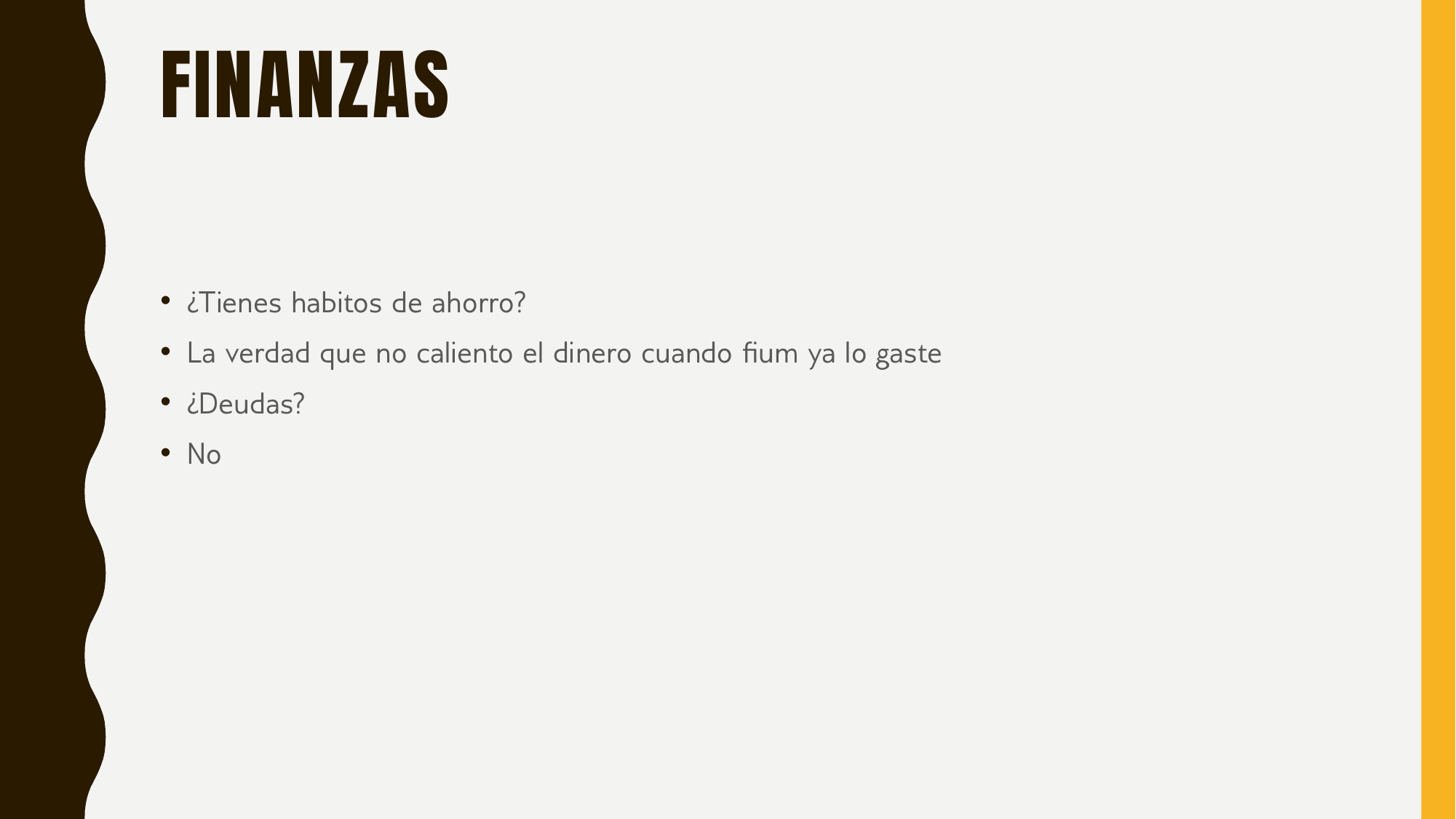

# finanzas
¿Tienes habitos de ahorro?
La verdad que no caliento el dinero cuando fium ya lo gaste
¿Deudas?
No